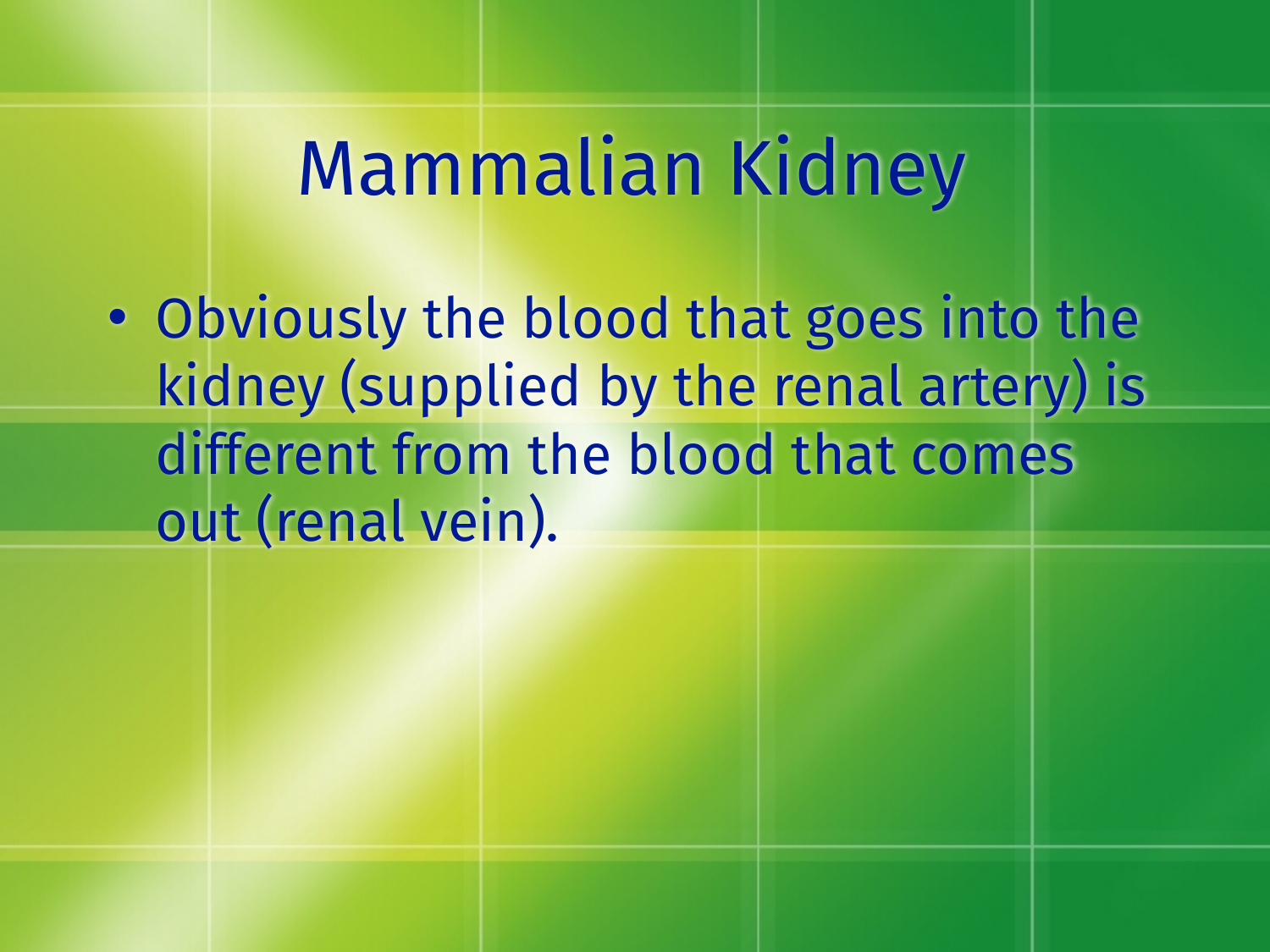

# Mammalian Kidney
Obviously the blood that goes into the kidney (supplied by the renal artery) is different from the blood that comes out (renal vein).